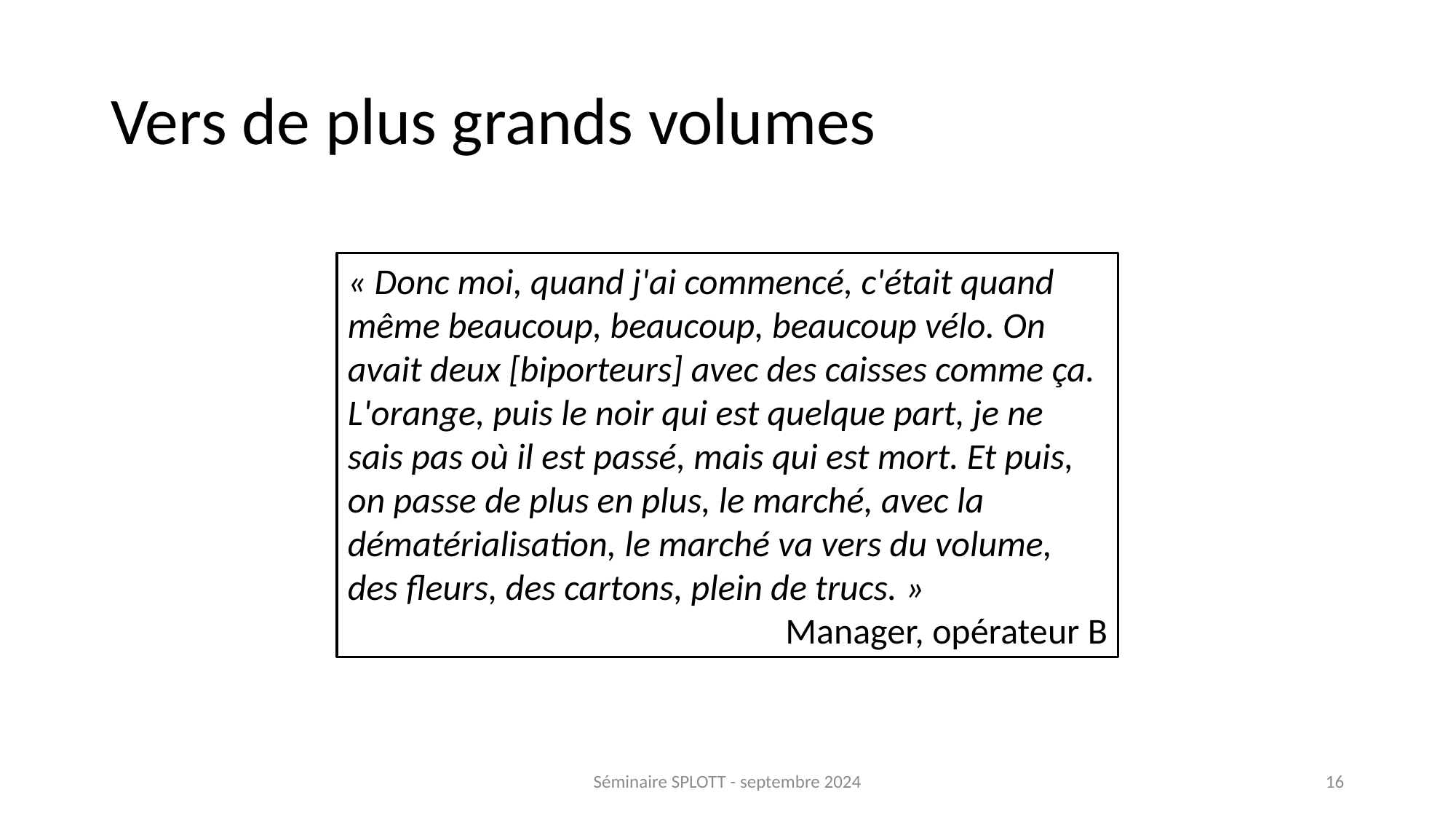

# Vers de plus grands volumes

« Donc moi, quand j'ai commencé, c'était quand même beaucoup, beaucoup, beaucoup vélo. On avait deux [biporteurs] avec des caisses comme ça. L'orange, puis le noir qui est quelque part, je ne sais pas où il est passé, mais qui est mort. Et puis, on passe de plus en plus, le marché, avec la dématérialisation, le marché va vers du volume, des fleurs, des cartons, plein de trucs. »
Manager, opérateur B
Séminaire SPLOTT - septembre 2024
16